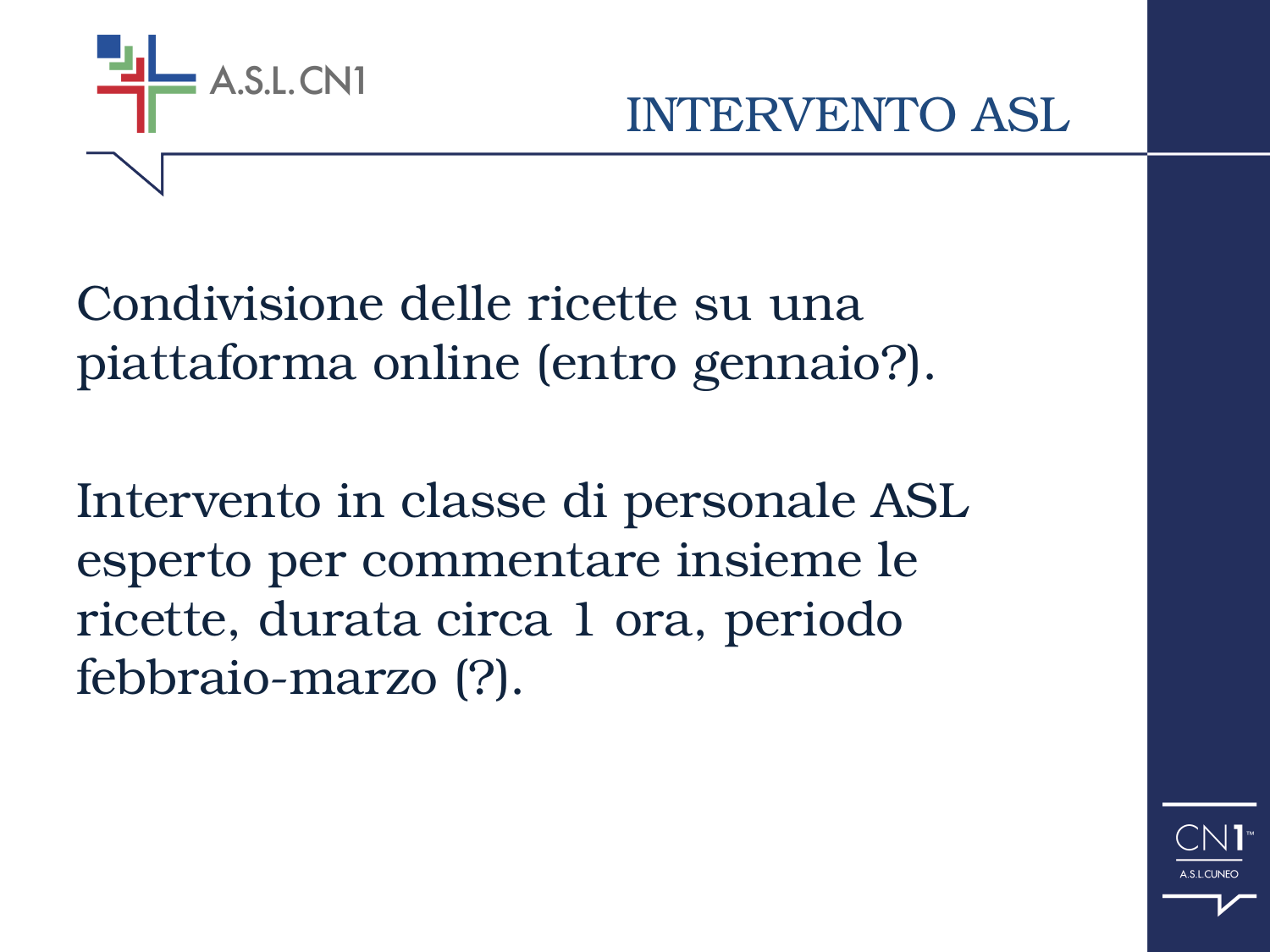

# INTERVENTO ASL
Condivisione delle ricette su una piattaforma online (entro gennaio?).

Intervento in classe di personale ASL esperto per commentare insieme le ricette, durata circa 1 ora, periodo febbraio-marzo (?).